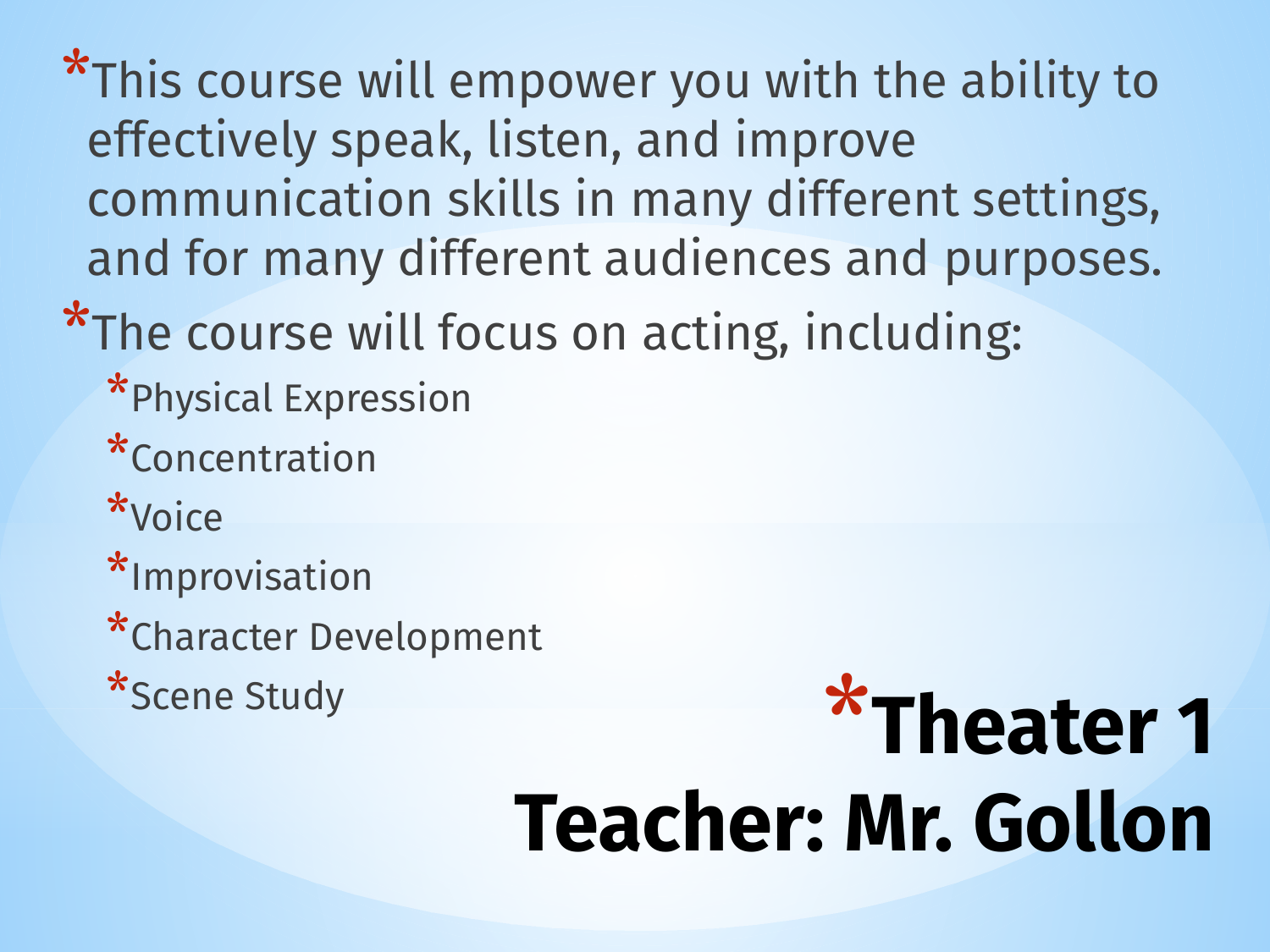

This course will empower you with the ability to effectively speak, listen, and improve communication skills in many different settings, and for many different audiences and purposes.
The course will focus on acting, including:
Physical Expression
Concentration
Voice
Improvisation
Character Development
Scene Study

# Theater 1 Teacher: Mr. Gollon